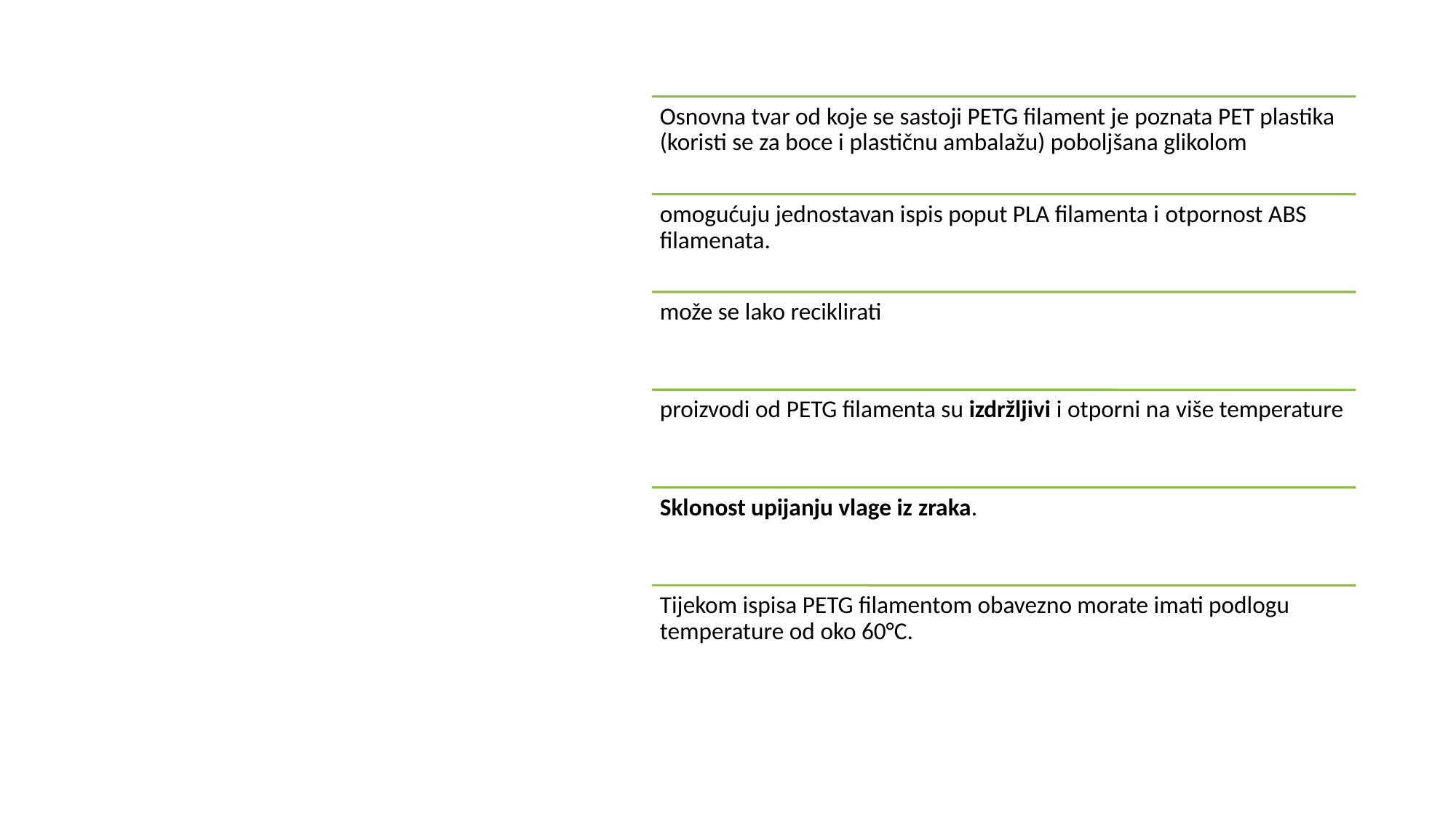

# PETG
Osnovna tvar od koje se sastoji PETG filament je poznata PET plastika (koristi se za boce i plastičnu ambalažu) poboljšana glikolom
omogućuju jednostavan ispis poput PLA filamenta i otpornost ABS filamenata.
može se lako reciklirati
proizvodi od PETG filamenta su izdržljivi i otporni na više temperature
Sklonost upijanju vlage iz zraka.
Tijekom ispisa PETG filamentom obavezno morate imati podlogu temperature od oko 60°C.